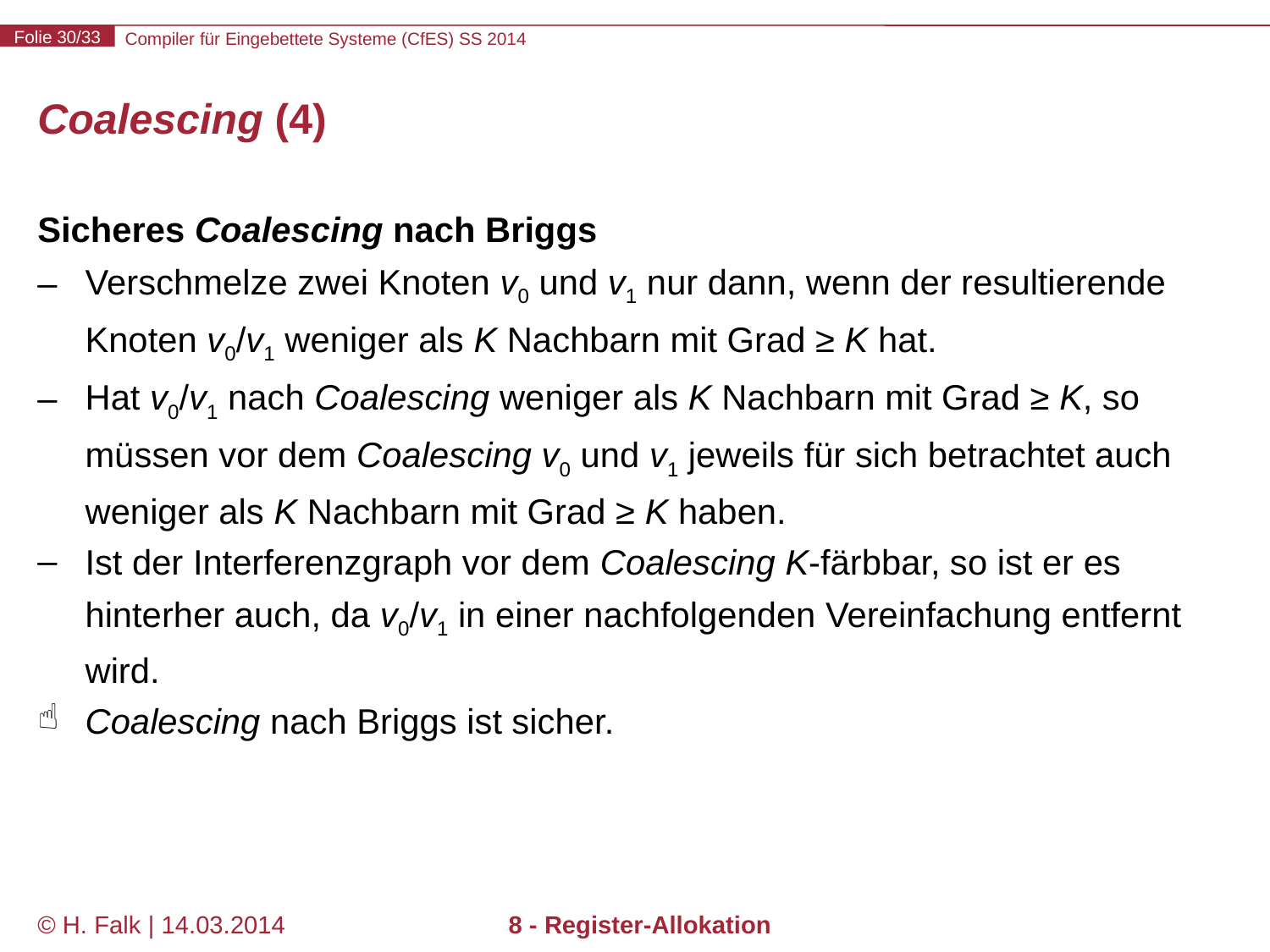

# Coalescing (4)
Sicheres Coalescing nach Briggs
Verschmelze zwei Knoten v0 und v1 nur dann, wenn der resultierende Knoten v0/v1 weniger als K Nachbarn mit Grad ≥ K hat.
Hat v0/v1 nach Coalescing weniger als K Nachbarn mit Grad ≥ K, so müssen vor dem Coalescing v0 und v1 jeweils für sich betrachtet auch weniger als K Nachbarn mit Grad ≥ K haben.
Ist der Interferenzgraph vor dem Coalescing K-färbbar, so ist er es hinterher auch, da v0/v1 in einer nachfolgenden Vereinfachung entfernt wird.
Coalescing nach Briggs ist sicher.
© H. Falk | 14.03.2014
8 - Register-Allokation